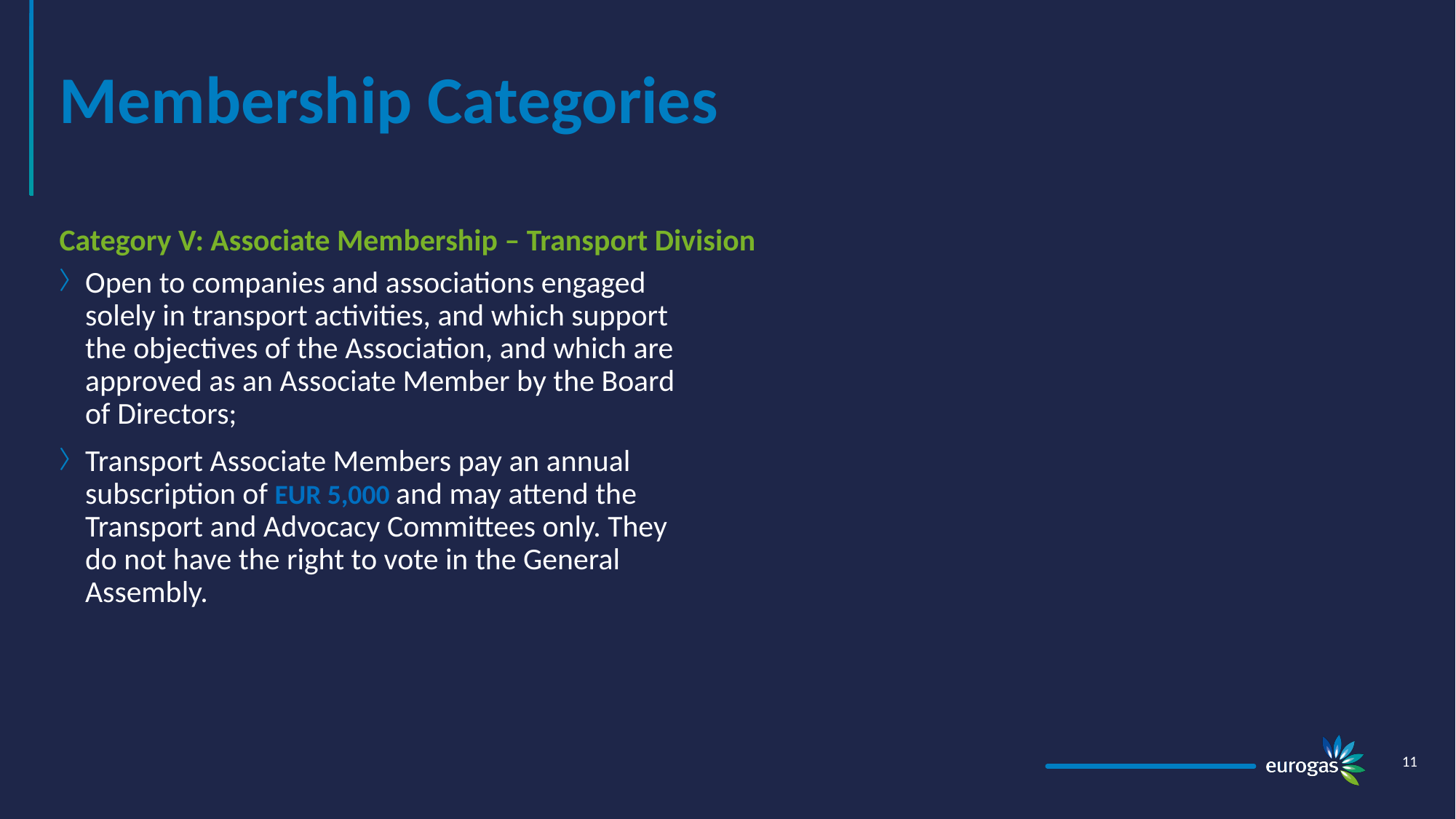

# Membership Categories
Category V: Associate Membership – Transport Division
Open to companies and associations engaged solely in transport activities, and which support the objectives of the Association, and which are approved as an Associate Member by the Board of Directors;
Transport Associate Members pay an annual subscription of EUR 5,000 and may attend the Transport and Advocacy Committees only. They do not have the right to vote in the General Assembly.
11